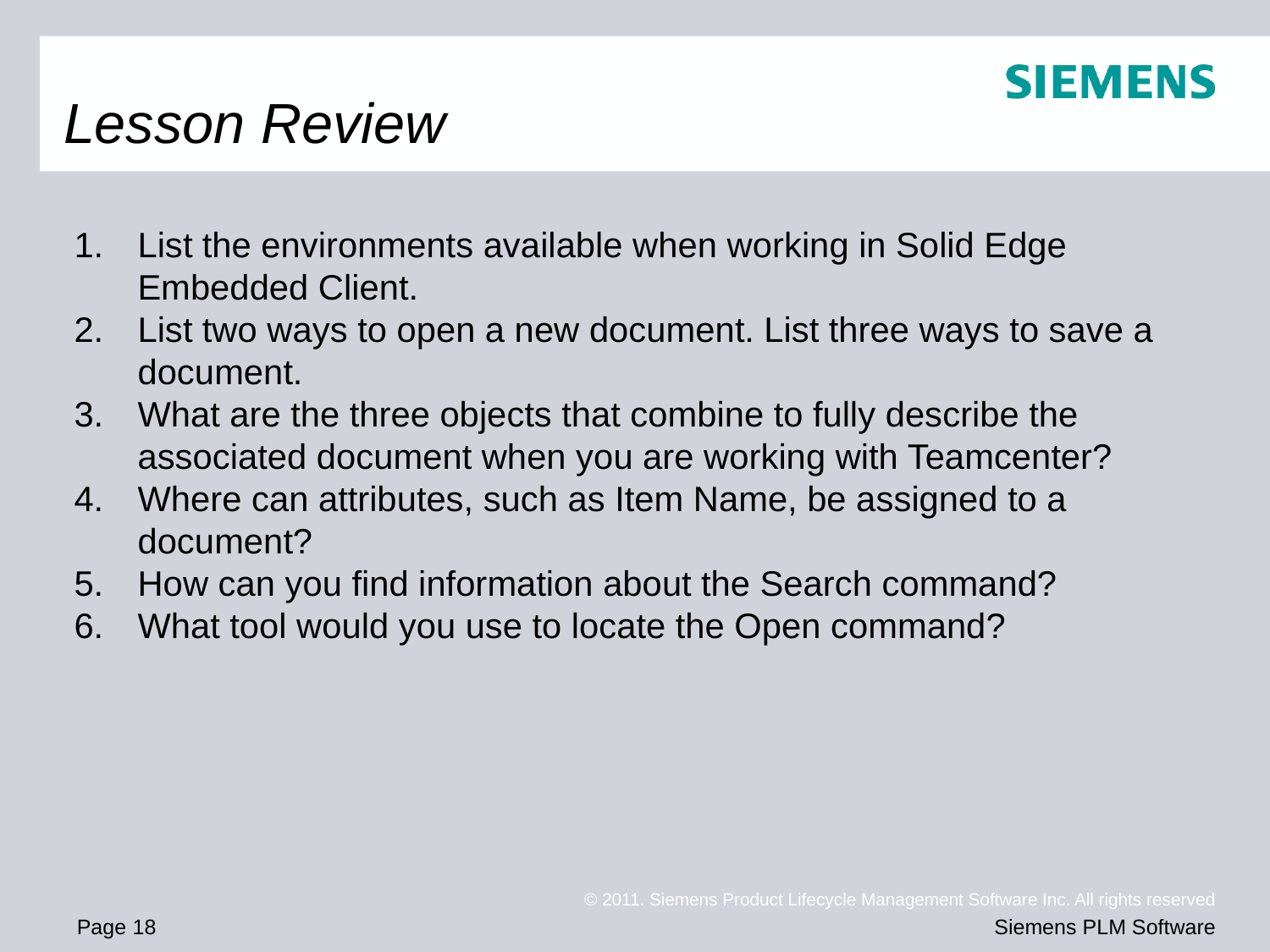

# Lesson Review
List the environments available when working in Solid Edge Embedded Client.
List two ways to open a new document. List three ways to save a document.
What are the three objects that combine to fully describe the associated document when you are working with Teamcenter?
Where can attributes, such as Item Name, be assigned to a document?
How can you find information about the Search command?
What tool would you use to locate the Open command?